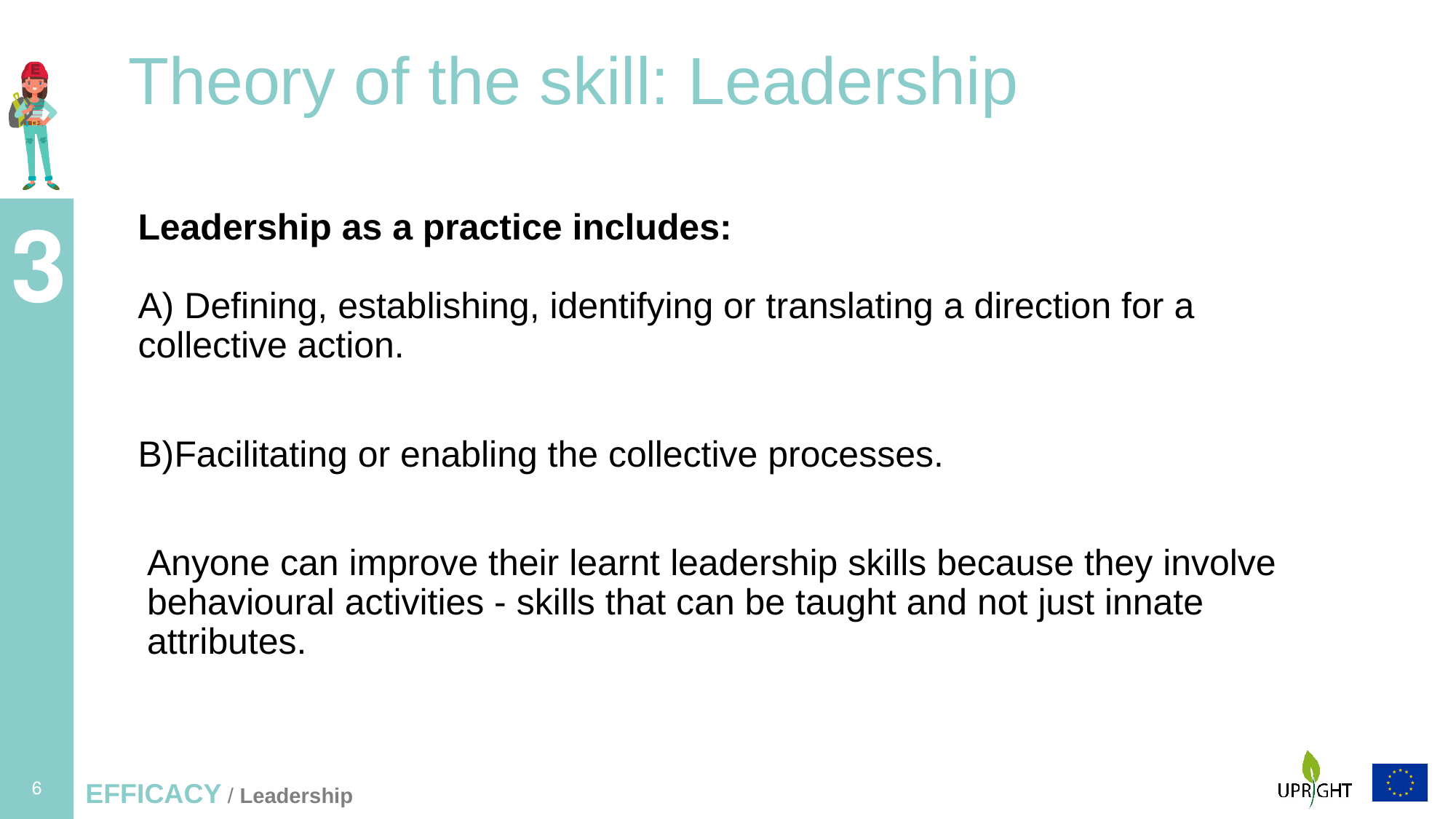

# Theory of the skill: Leadership
Leadership as a practice includes:

A) Defining, establishing, identifying or translating a direction for a collective action.

B)Facilitating or enabling the collective processes.

Anyone can improve their learnt leadership skills because they involve behavioural activities - skills that can be taught and not just innate attributes.